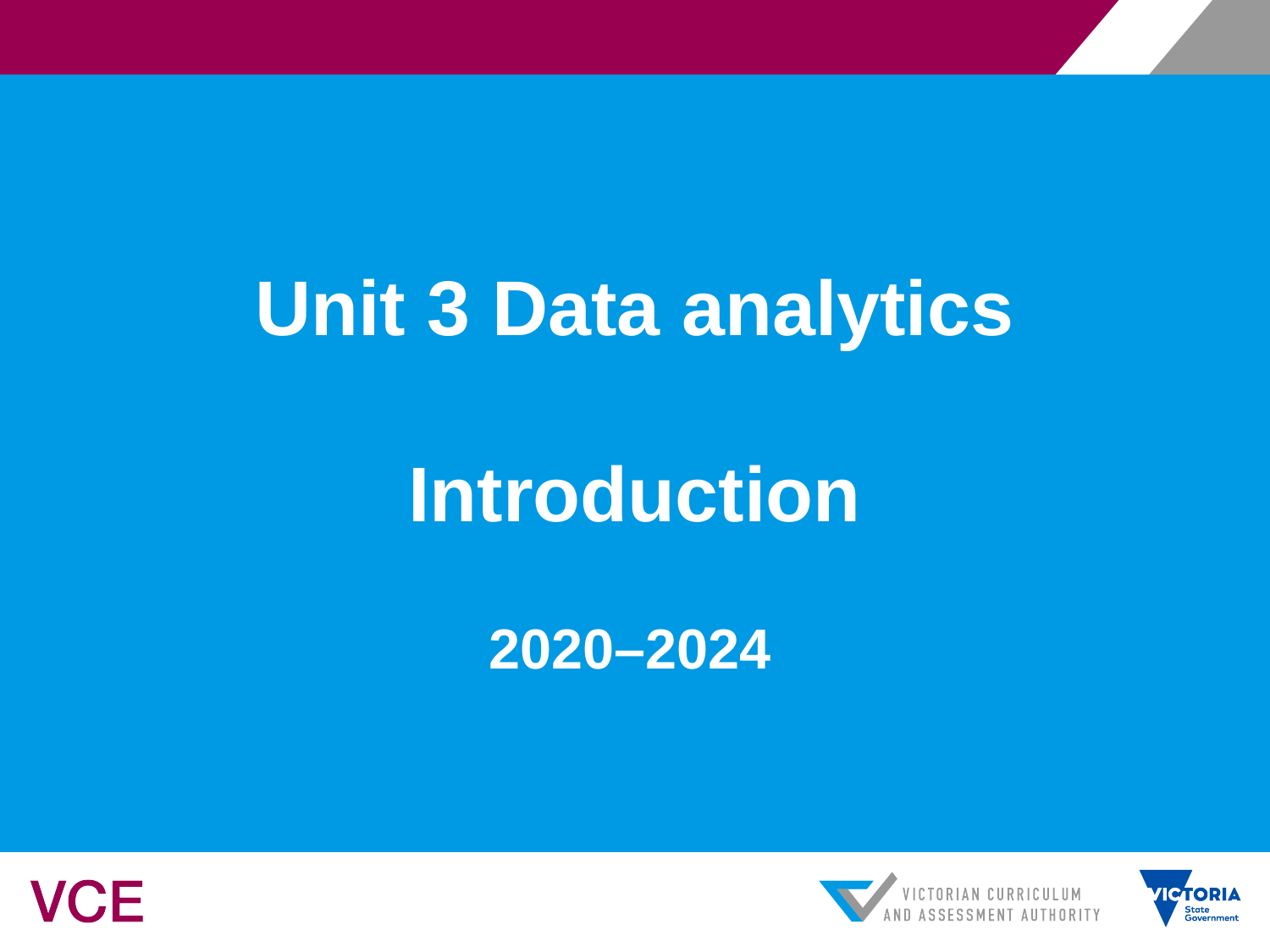

# Unit 3 Data analytics Introduction
2020–2024